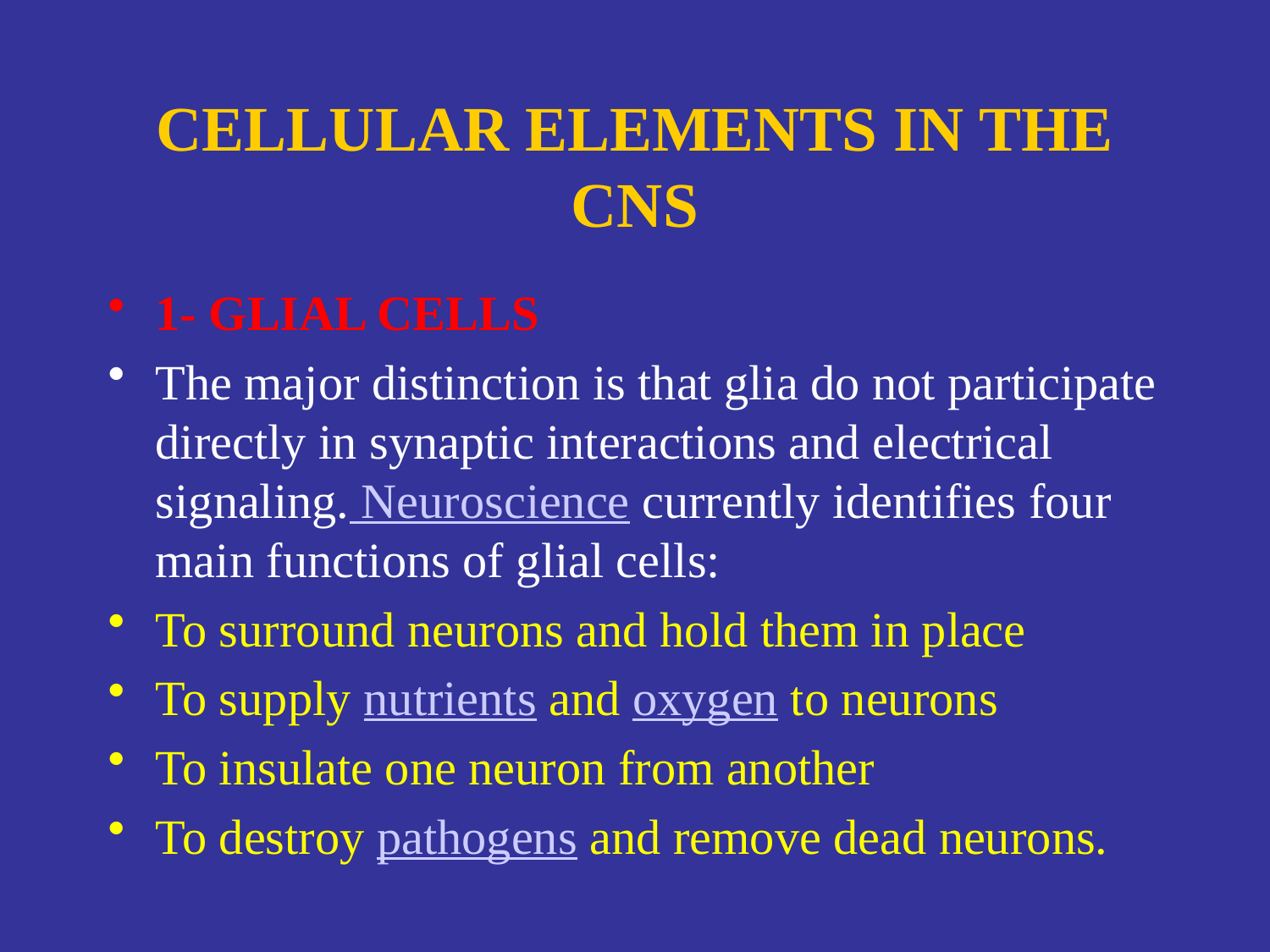

# CELLULAR ELEMENTS IN THE CNS
1- GLIAL CELLS
The major distinction is that glia do not participate directly in synaptic interactions and electrical signaling. Neuroscience currently identifies four main functions of glial cells:
To surround neurons and hold them in place
To supply nutrients and oxygen to neurons
To insulate one neuron from another
To destroy pathogens and remove dead neurons.